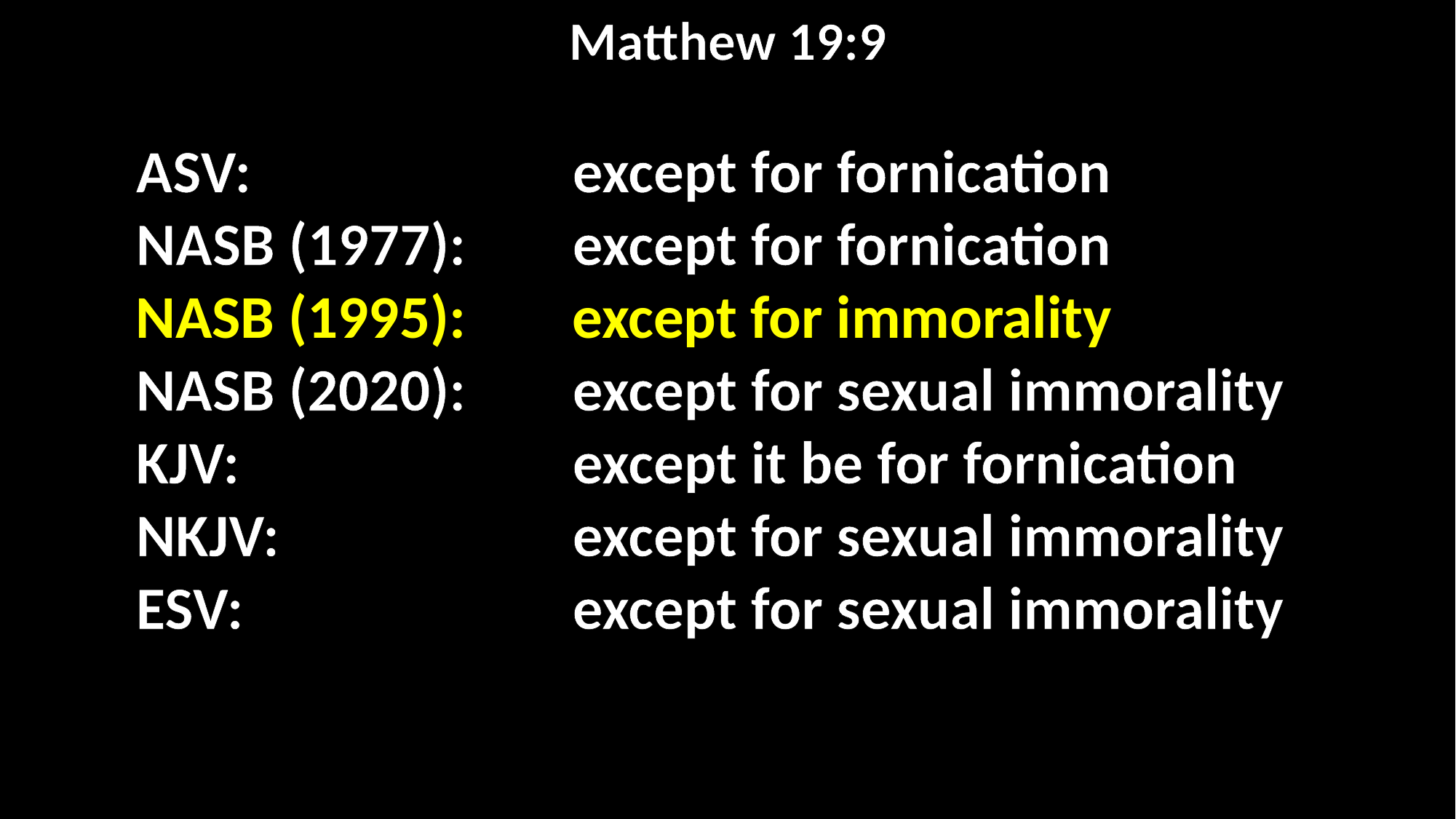

Matthew 19:9
ASV:			except for fornication
NASB (1977):	except for fornication
NASB (1995):	except for immorality
NASB (2020):	except for sexual immorality
KJV:				except it be for fornication
NKJV:			except for sexual immorality
ESV:				except for sexual immorality